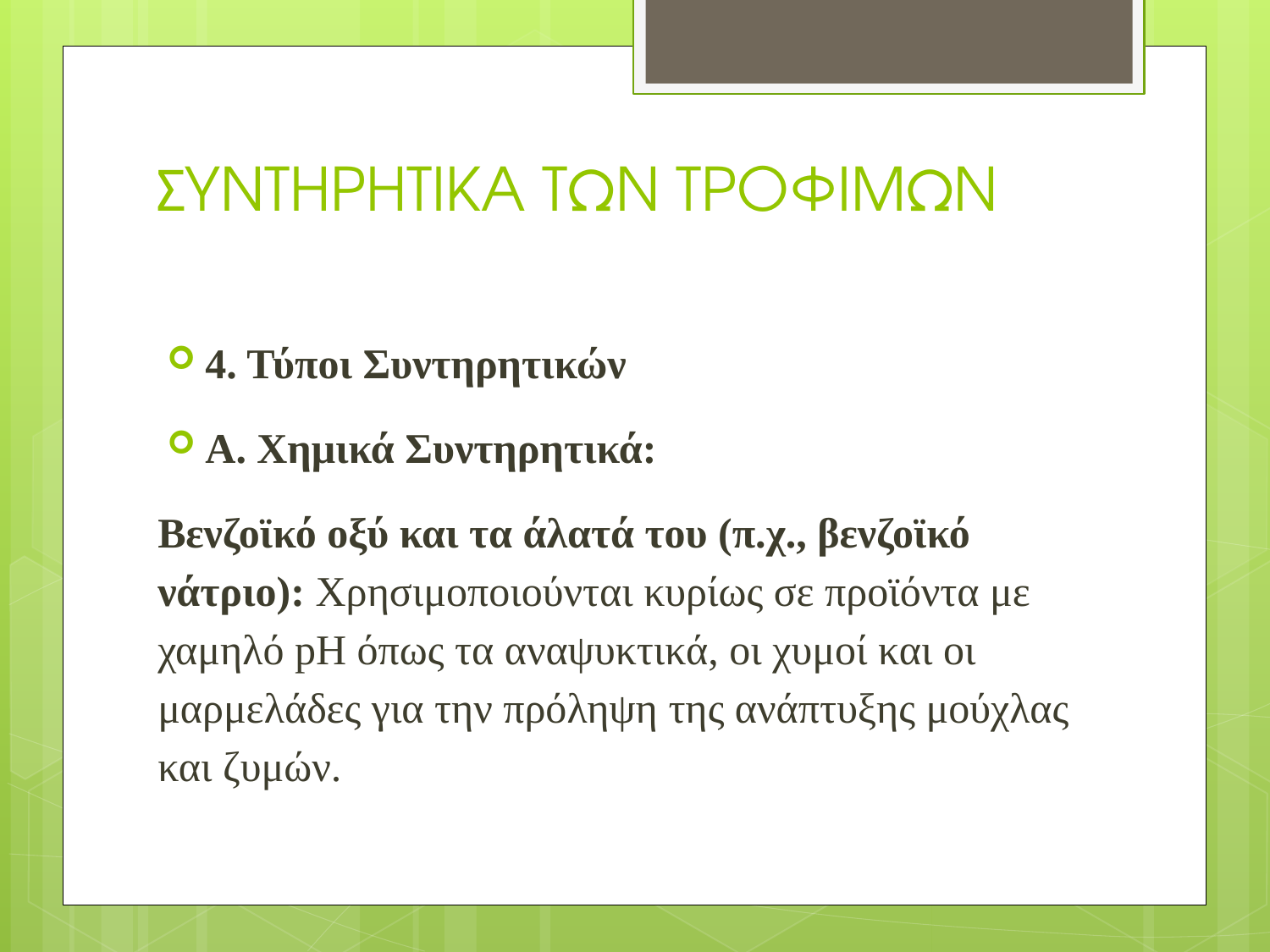

# ΣΥΝΤΗΡΗΤΙΚΑ ΤΩΝ ΤΡΟΦΙΜΩΝ
4. Τύποι Συντηρητικών
Α. Χημικά Συντηρητικά:
Βενζοϊκό οξύ και τα άλατά του (π.χ., βενζοϊκό νάτριο): Χρησιμοποιούνται κυρίως σε προϊόντα με χαμηλό pH όπως τα αναψυκτικά, οι χυμοί και οι μαρμελάδες για την πρόληψη της ανάπτυξης μούχλας και ζυμών.